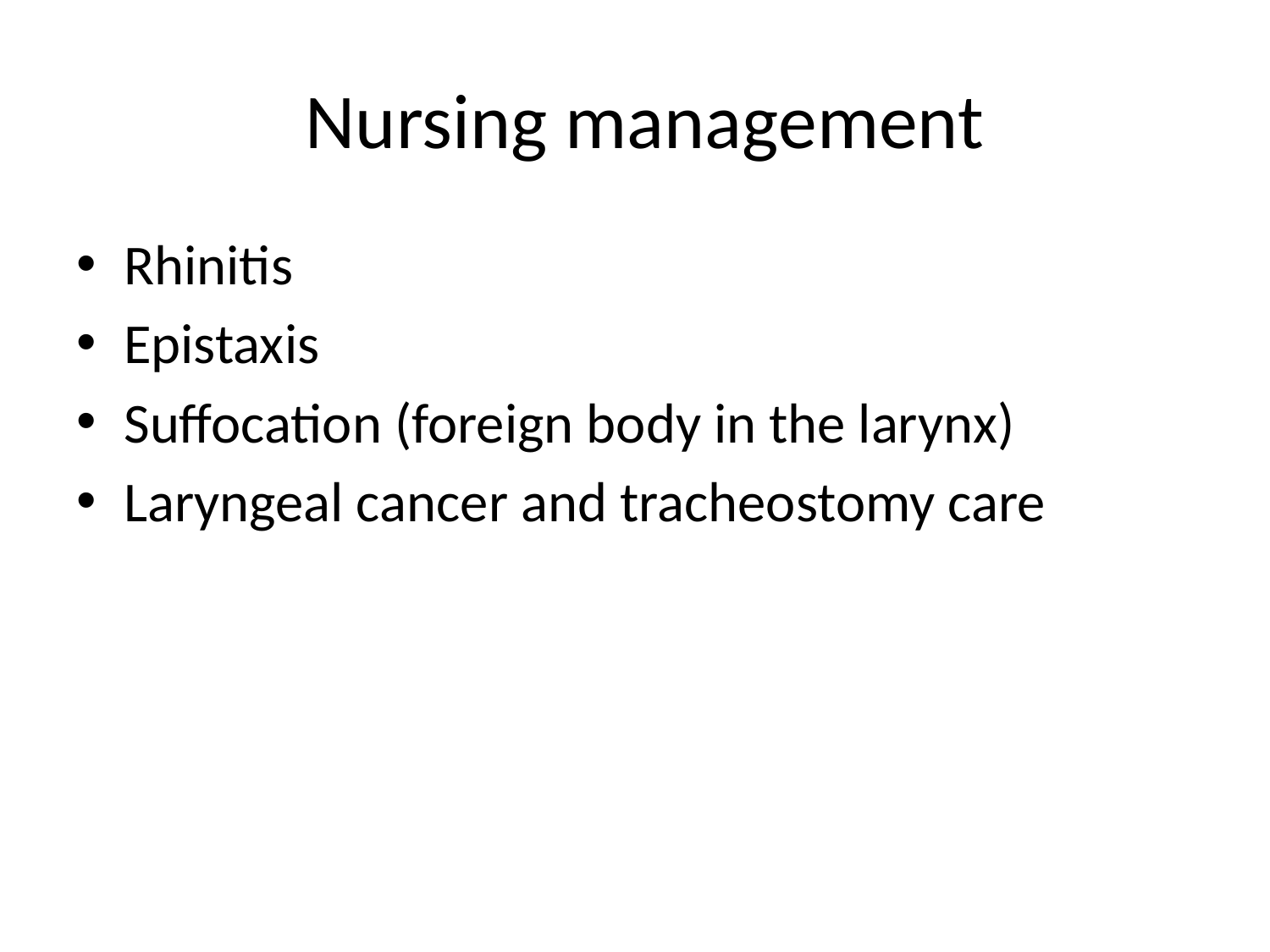

# Nursing management
Rhinitis
Epistaxis
Suffocation (foreign body in the larynx)
Laryngeal cancer and tracheostomy care